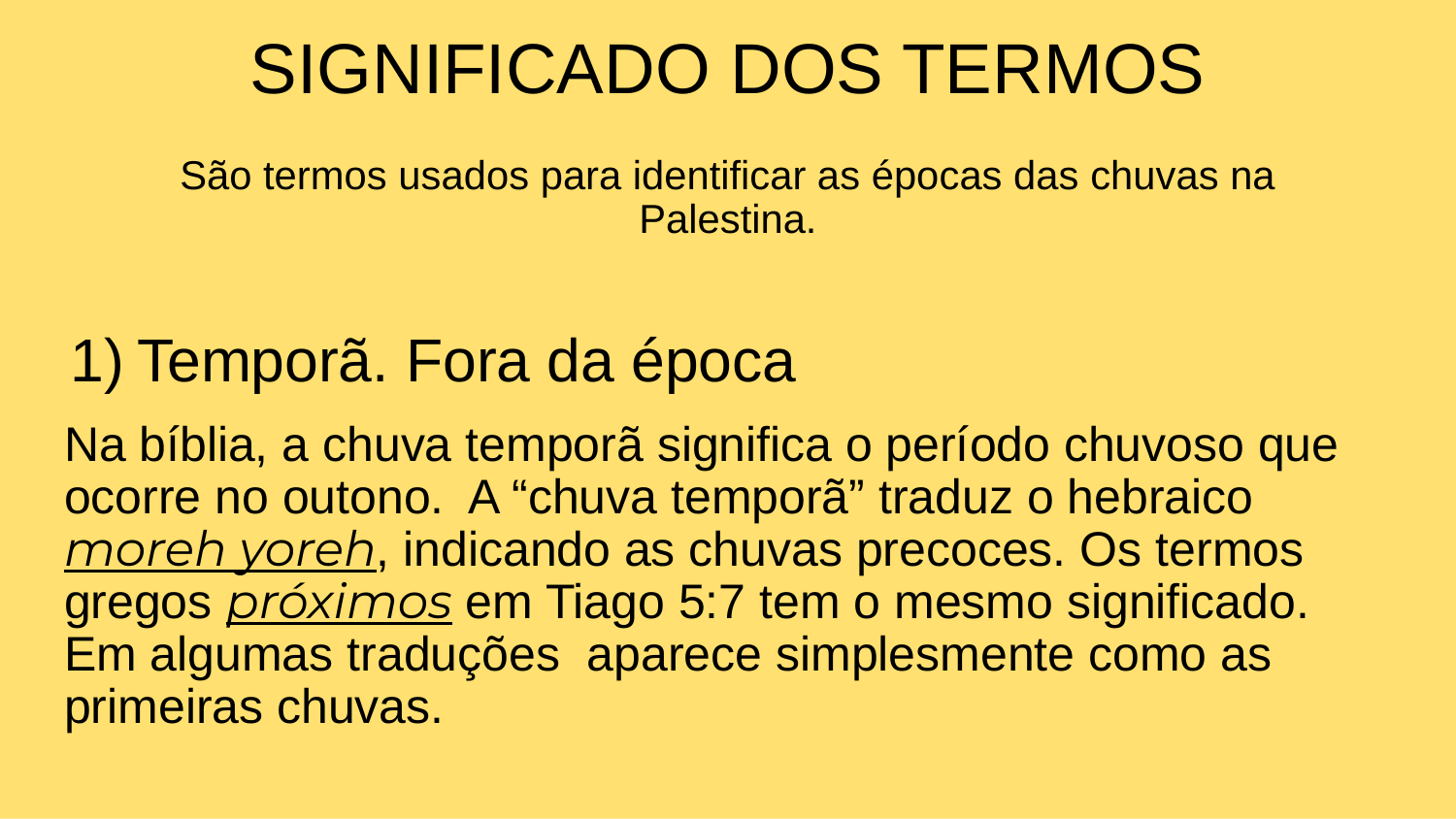

SIGNIFICADO DOS TERMOS
São termos usados para identificar as épocas das chuvas na Palestina.
# Temporã. Fora da época
Na bíblia, a chuva temporã significa o período chuvoso que ocorre no outono.  A “chuva temporã” traduz o hebraico moreh yoreh, indicando as chuvas precoces. Os termos gregos próximos em Tiago 5:7 tem o mesmo significado. Em algumas traduções  aparece simplesmente como as primeiras chuvas.